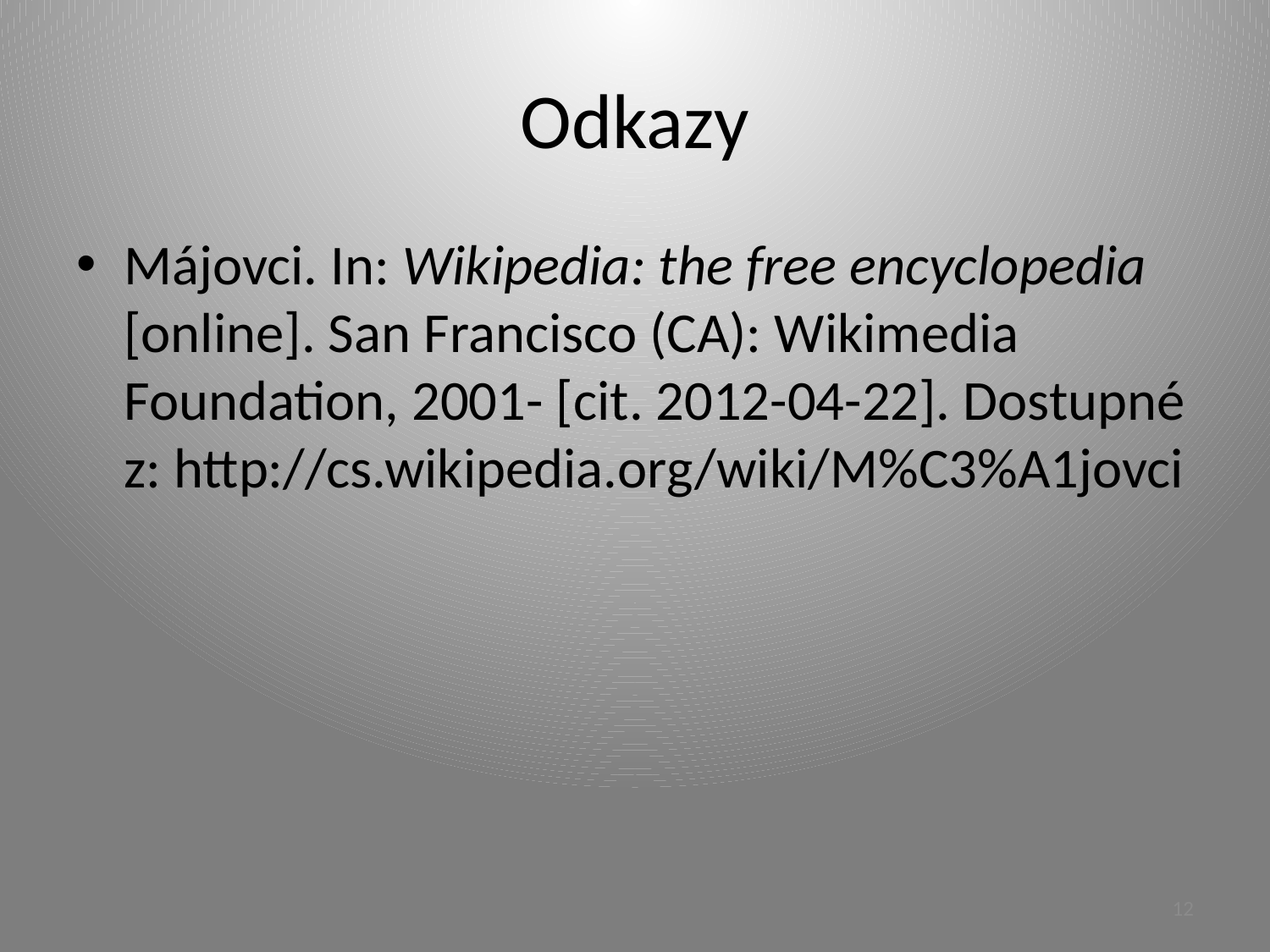

# Odkazy
Májovci. In: Wikipedia: the free encyclopedia [online]. San Francisco (CA): Wikimedia Foundation, 2001- [cit. 2012-04-22]. Dostupné z: http://cs.wikipedia.org/wiki/M%C3%A1jovci

12